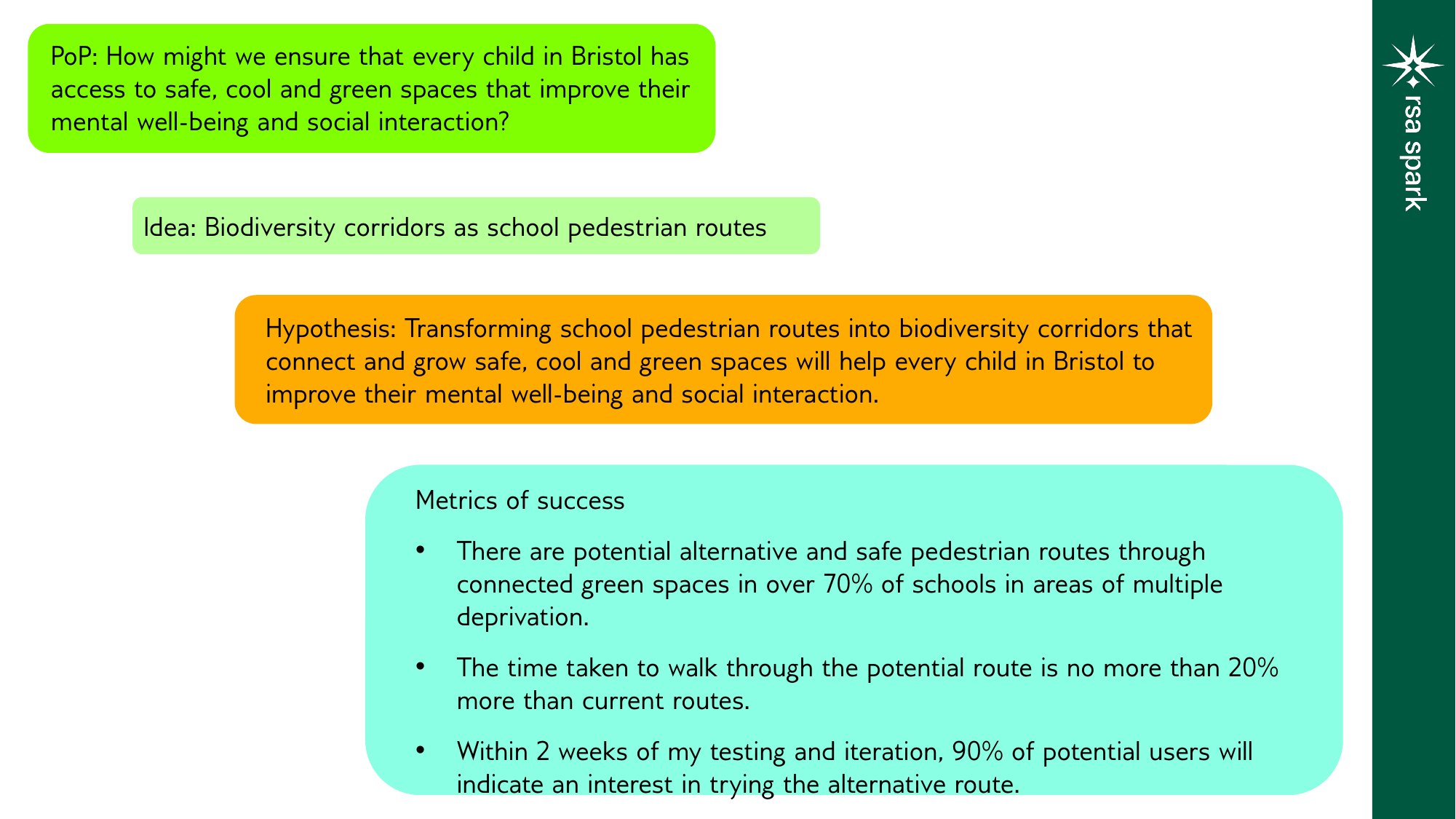

PoP: How might we ensure that every child in Bristol has access to safe, cool and green spaces that improve their mental well-being and social interaction?

Idea: Biodiversity corridors as school pedestrian routes

Hypothesis: Transforming school pedestrian routes into biodiversity corridors that connect and grow safe, cool and green spaces will help every child in Bristol to improve their mental well-being and social interaction.

Metrics of success
There are potential alternative and safe pedestrian routes through connected green spaces in over 70% of schools in areas of multiple deprivation.
The time taken to walk through the potential route is no more than 20% more than current routes.
Within 2 weeks of my testing and iteration, 90% of potential users will indicate an interest in trying the alternative route.